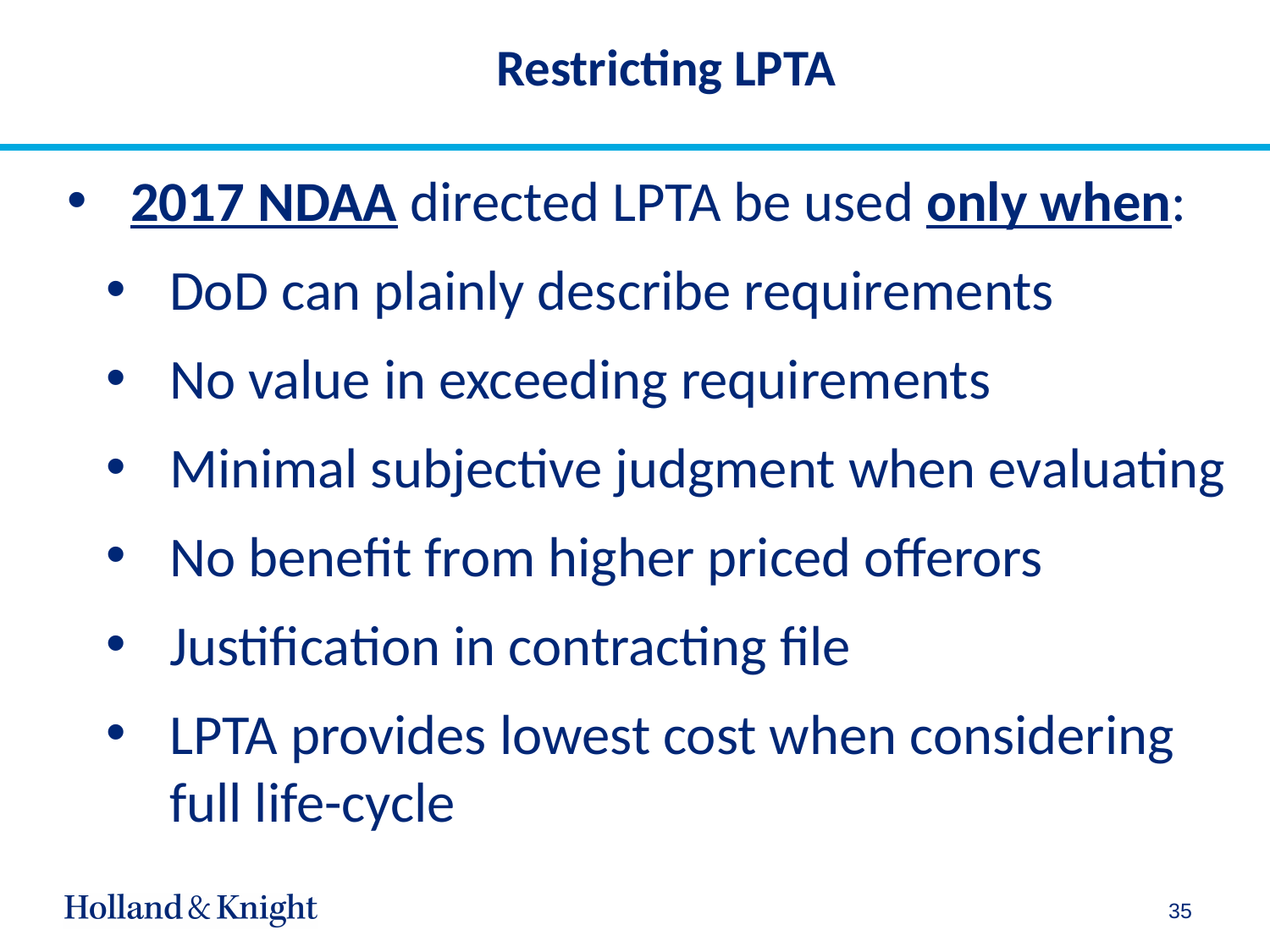

# Restricting LPTA
2017 NDAA directed LPTA be used only when:
DoD can plainly describe requirements
No value in exceeding requirements
Minimal subjective judgment when evaluating
No benefit from higher priced offerors
Justification in contracting file
LPTA provides lowest cost when considering full life-cycle

35